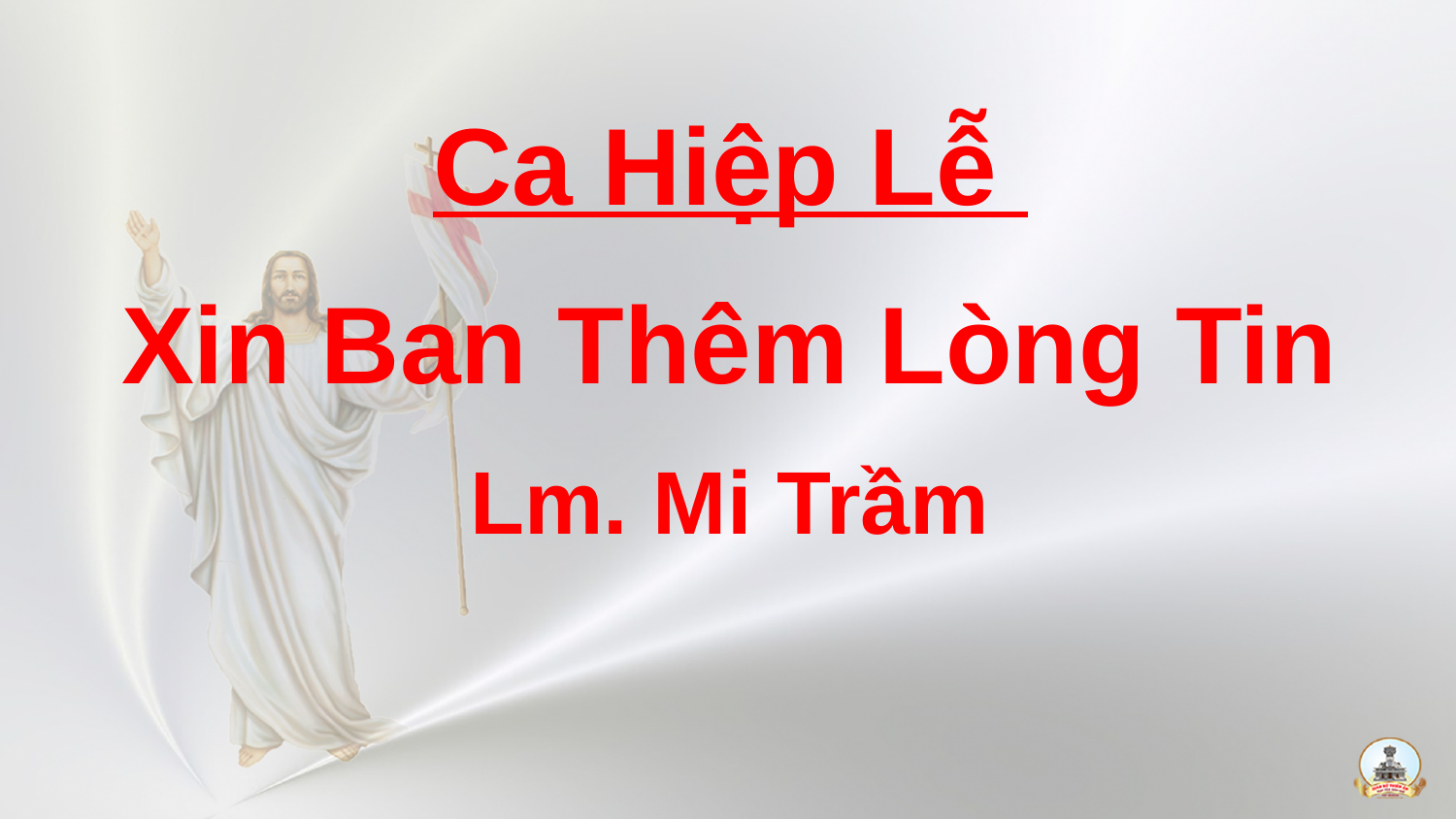

Ca Hiệp Lễ
Xin Ban Thêm Lòng Tin
Lm. Mi Trầm